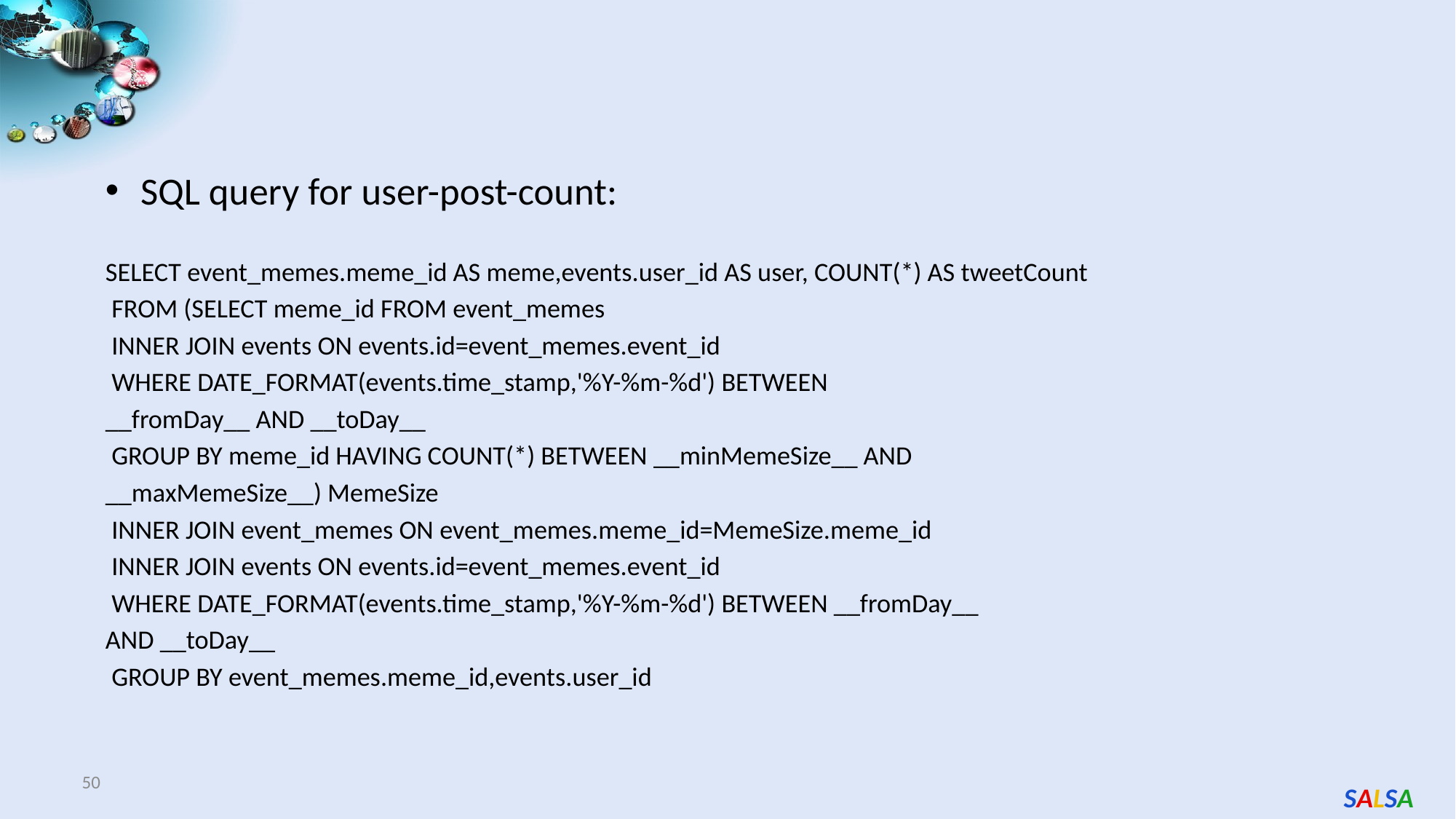

SQL query for user-post-count:

SELECT event_memes.meme_id AS meme,events.user_id AS user, COUNT(*) AS tweetCount
 FROM (SELECT meme_id FROM event_memes
 INNER JOIN events ON events.id=event_memes.event_id
 WHERE DATE_FORMAT(events.time_stamp,'%Y-%m-%d') BETWEEN
__fromDay__ AND __toDay__
 GROUP BY meme_id HAVING COUNT(*) BETWEEN __minMemeSize__ AND
__maxMemeSize__) MemeSize
 INNER JOIN event_memes ON event_memes.meme_id=MemeSize.meme_id
 INNER JOIN events ON events.id=event_memes.event_id
 WHERE DATE_FORMAT(events.time_stamp,'%Y-%m-%d') BETWEEN __fromDay__
AND __toDay__
 GROUP BY event_memes.meme_id,events.user_id
50